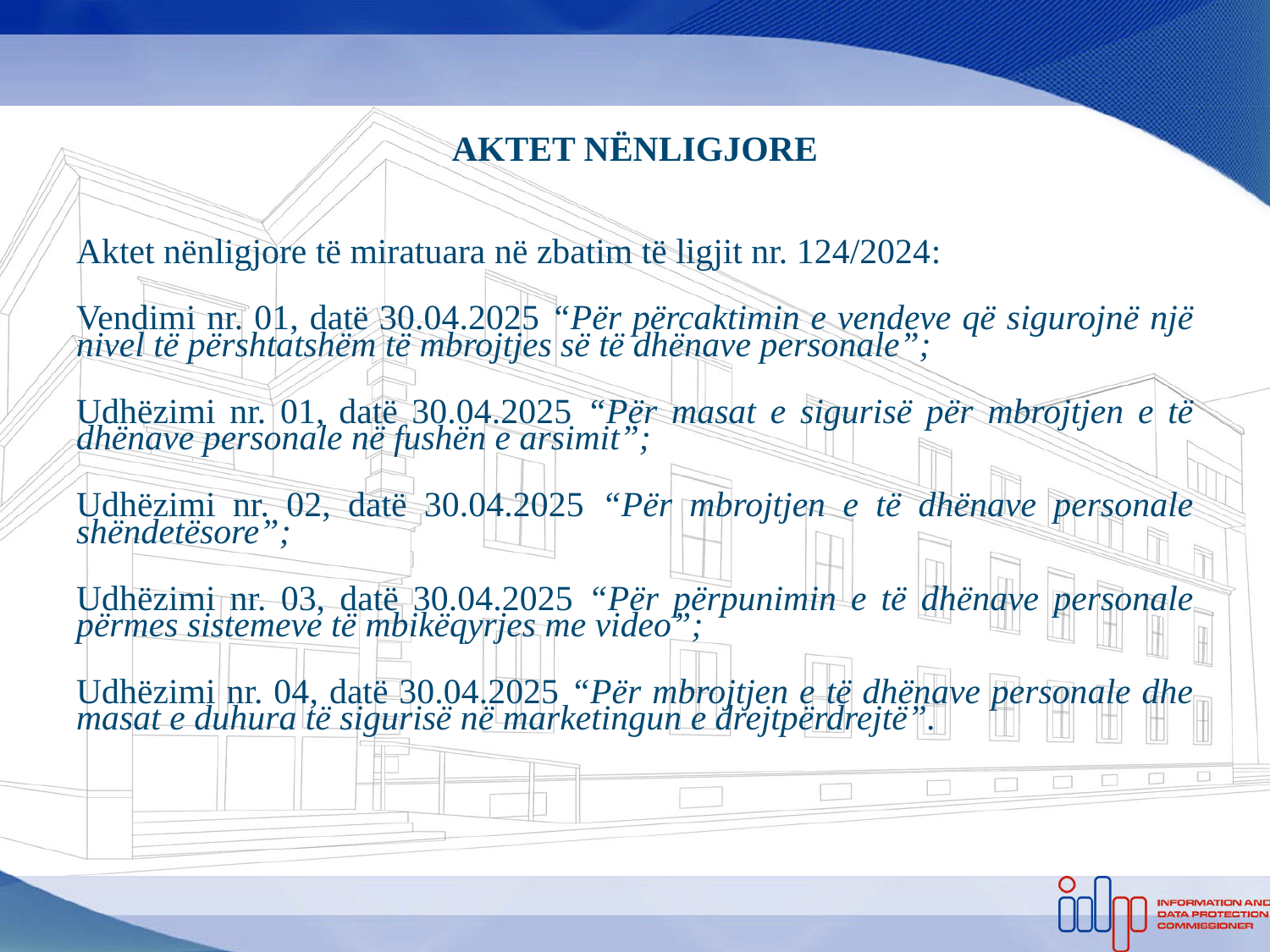

# AKTET NËNLIGJORE
Aktet nënligjore të miratuara në zbatim të ligjit nr. 124/2024:

Vendimi nr. 01, datë 30.04.2025 “Për përcaktimin e vendeve që sigurojnë një nivel të përshtatshëm të mbrojtjes së të dhënave personale”;

Udhëzimi nr. 01, datë 30.04.2025 “Për masat e sigurisë për mbrojtjen e të dhënave personale në fushën e arsimit”;

Udhëzimi nr. 02, datë 30.04.2025 “Për mbrojtjen e të dhënave personale shëndetësore”;

Udhëzimi nr. 03, datë 30.04.2025 “Për përpunimin e të dhënave personale përmes sistemeve të mbikëqyrjes me video”;

Udhëzimi nr. 04, datë 30.04.2025 “Për mbrojtjen e të dhënave personale dhe masat e duhura të sigurisë në marketingun e drejtpërdrejtë”.